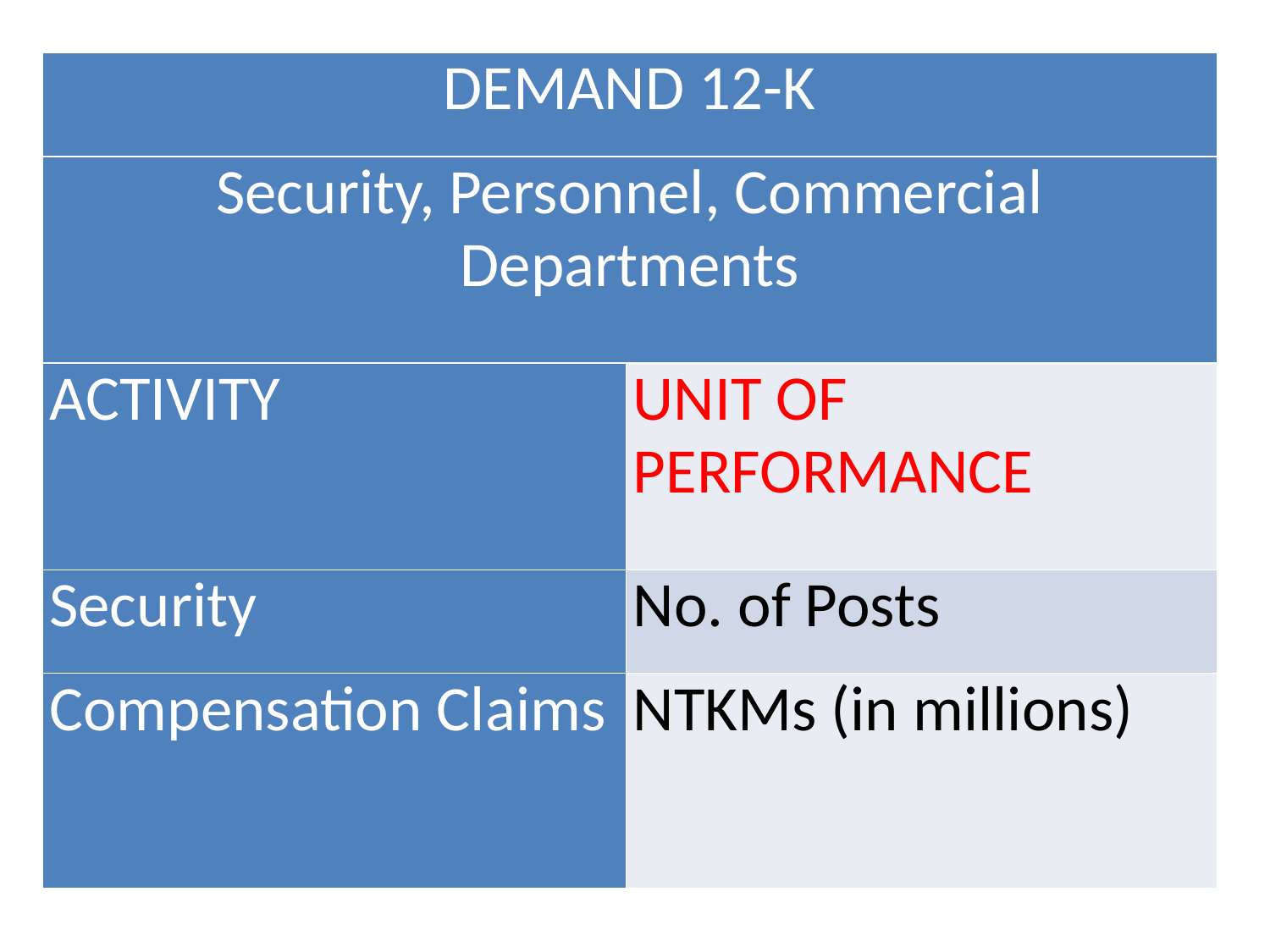

| DEMAND 12-K |  |
| --- | --- |
| Security, Personnel, Commercial Departments |  |
| ACTIVITY | UNIT OF PERFORMANCE |
| Security | No. of Posts |
| Compensation Claims | NTKMs (in millions) |